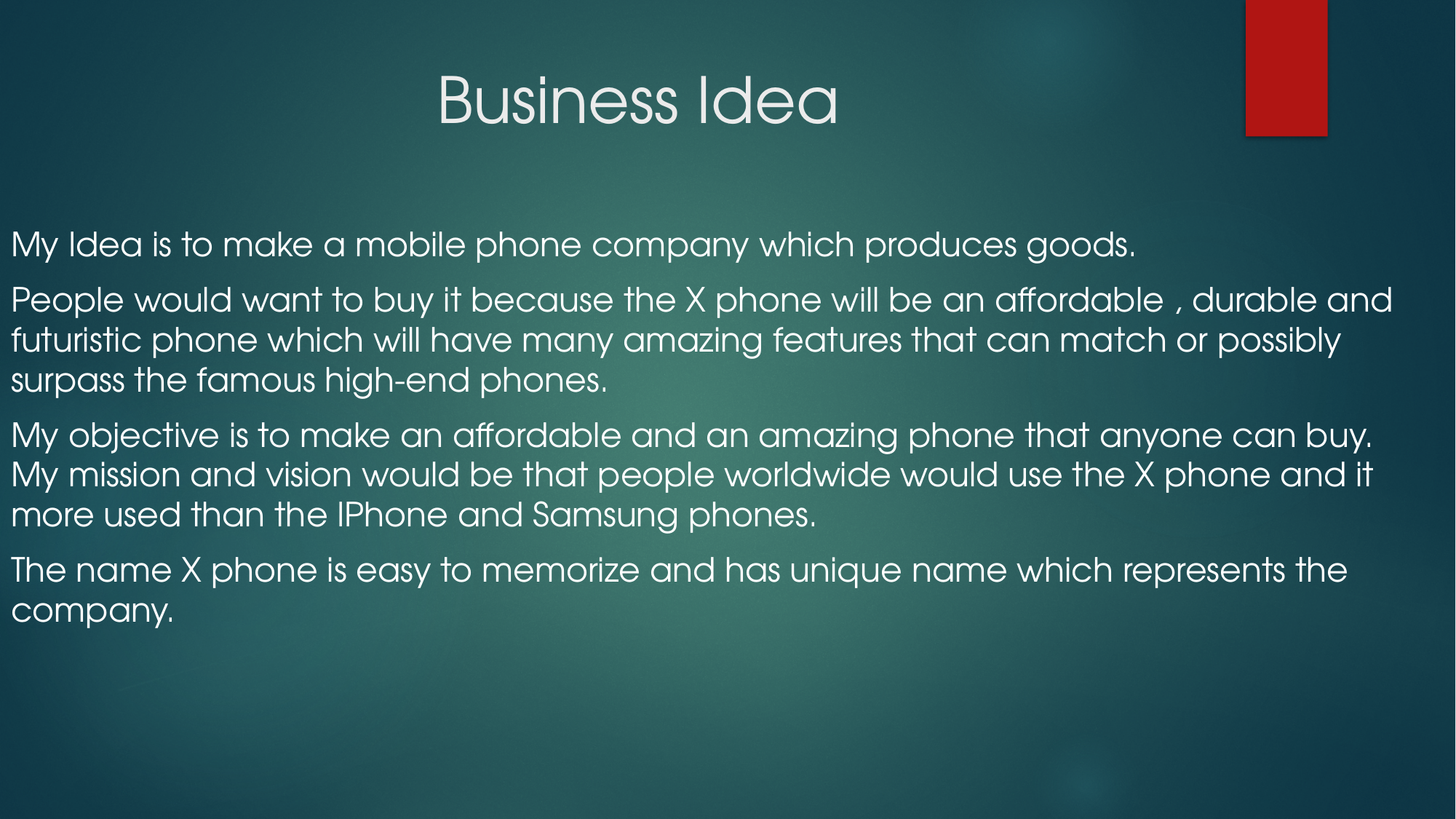

# Business Idea
My Idea is to make a mobile phone company which produces goods.
People would want to buy it because the X phone will be an affordable , durable and futuristic phone which will have many amazing features that can match or possibly surpass the famous high-end phones.
My objective is to make an affordable and an amazing phone that anyone can buy. My mission and vision would be that people worldwide would use the X phone and it more used than the IPhone and Samsung phones.
The name X phone is easy to memorize and has unique name which represents the company.